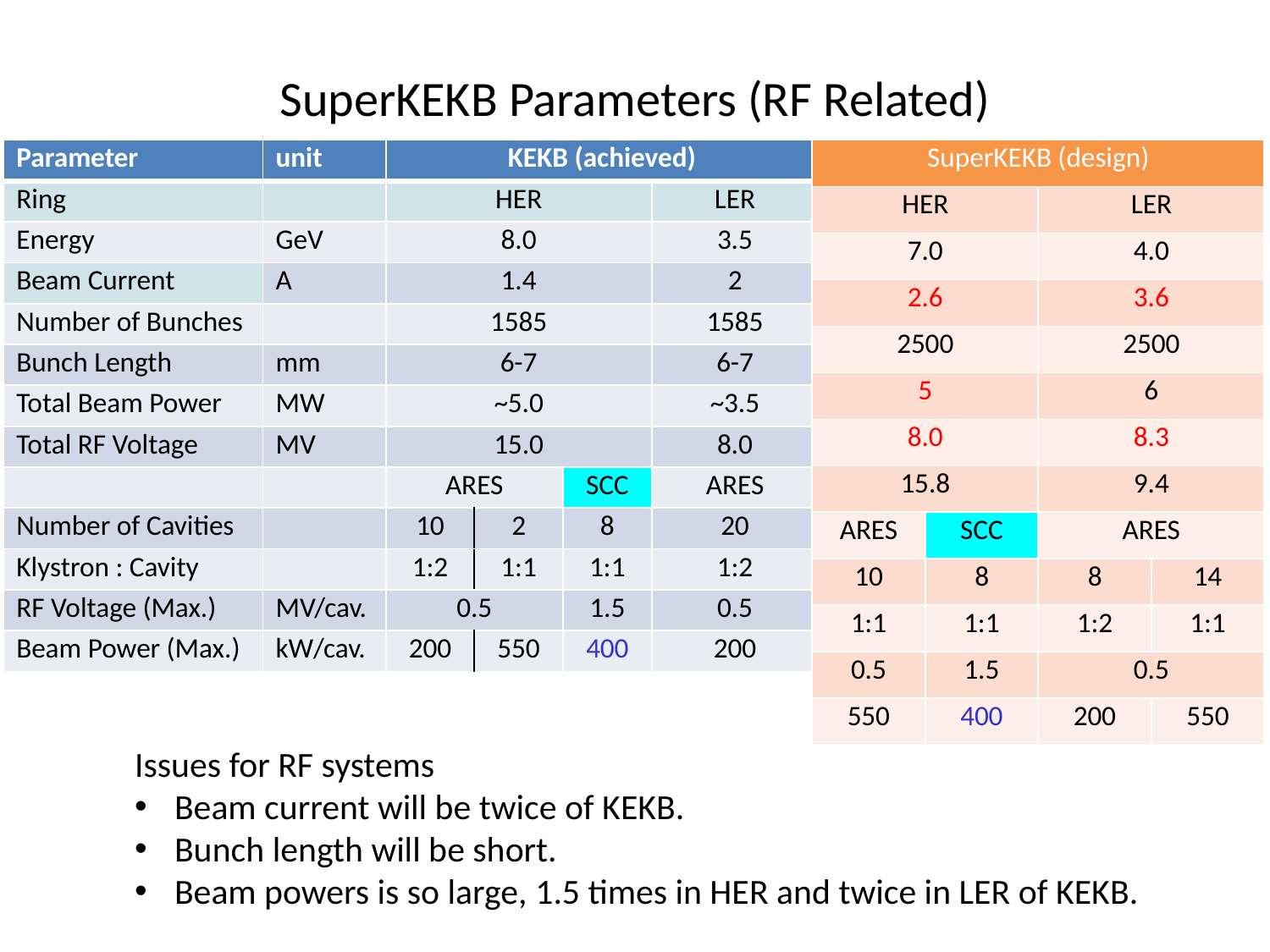

# SuperKEKB Parameters (RF Related)
| Parameter | unit | KEKB (achieved) |  |  |  |
| --- | --- | --- | --- | --- | --- |
| Ring |  | HER |  |  | LER |
| Energy | GeV | 8.0 |  |  | 3.5 |
| Beam Current | A | 1.4 |  |  | 2 |
| Number of Bunches |  | 1585 |  |  | 1585 |
| Bunch Length | mm | 6-7 |  |  | 6-7 |
| Total Beam Power | MW | ~5.0 |  |  | ~3.5 |
| Total RF Voltage | MV | 15.0 |  |  | 8.0 |
|  |  | ARES |  | SCC | ARES |
| Number of Cavities |  | 10 | 2 | 8 | 20 |
| Klystron : Cavity |  | 1:2 | 1:1 | 1:1 | 1:2 |
| RF Voltage (Max.) | MV/cav. | 0.5 |  | 1.5 | 0.5 |
| Beam Power (Max.) | kW/cav. | 200 | 550 | 400 | 200 |
| SuperKEKB (design) |  |  |  |
| --- | --- | --- | --- |
| HER |  | LER |  |
| 7.0 |  | 4.0 |  |
| 2.6 |  | 3.6 |  |
| 2500 |  | 2500 |  |
| 5 |  | 6 |  |
| 8.0 |  | 8.3 |  |
| 15.8 |  | 9.4 |  |
| ARES | SCC | ARES |  |
| 10 | 8 | 8 | 14 |
| 1:1 | 1:1 | 1:2 | 1:1 |
| 0.5 | 1.5 | 0.5 |  |
| 550 | 400 | 200 | 550 |
Issues for RF systems
Beam current will be twice of KEKB.
Bunch length will be short.
Beam powers is so large, 1.5 times in HER and twice in LER of KEKB.